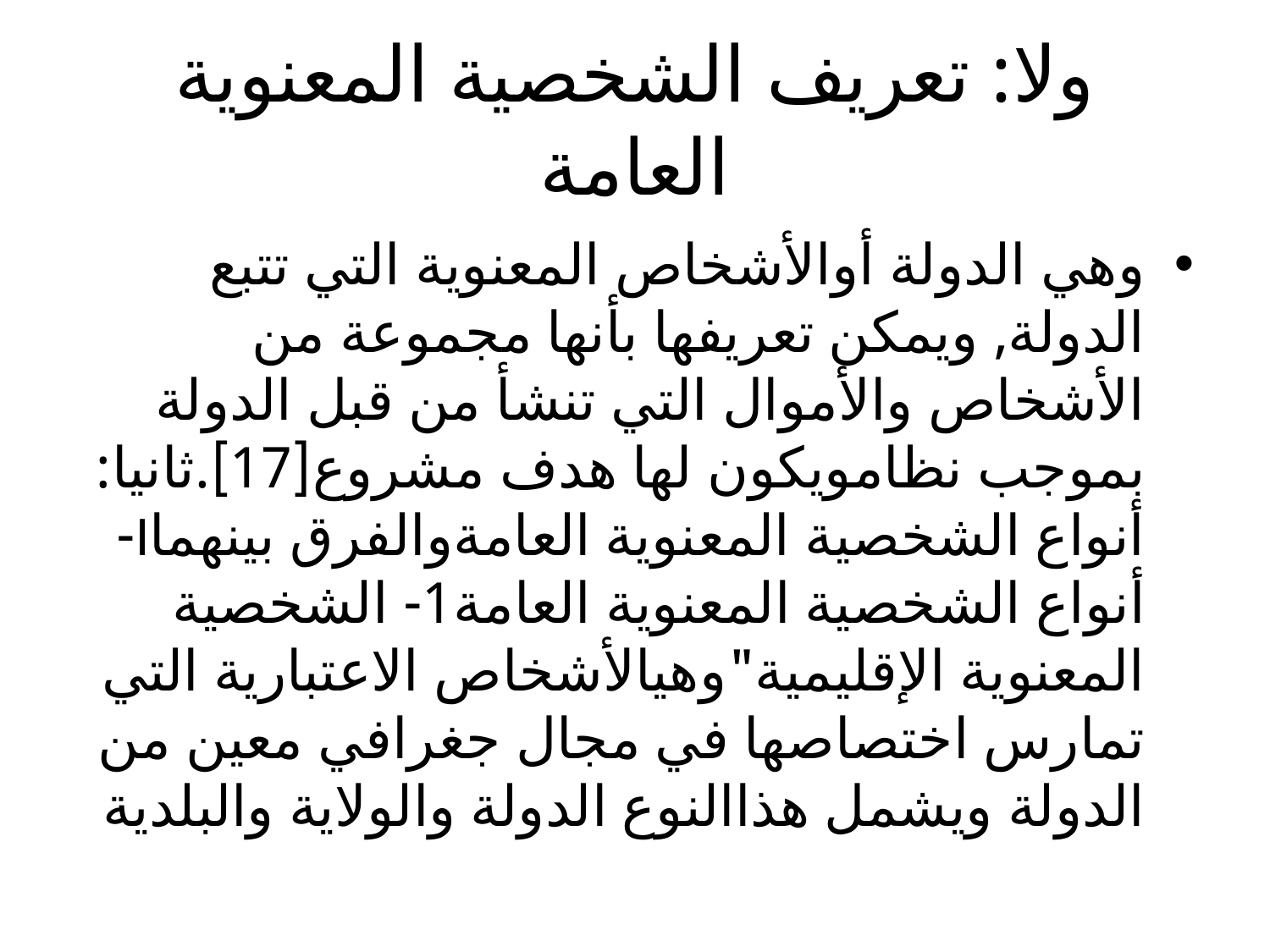

# ولا: تعريف الشخصية المعنوية العامة
وهي الدولة أوالأشخاص المعنوية التي تتبع الدولة, ويمكن تعريفها بأنها مجموعة من الأشخاص والأموال التي تنشأ من قبل الدولة بموجب نظامويكون لها هدف مشروع[17].ثانيا: أنواع الشخصية المعنوية العامةوالفرق بينهماΙ- أنواع الشخصية المعنوية العامة1- الشخصية المعنوية الإقليمية"وهيالأشخاص الاعتبارية التي تمارس اختصاصها في مجال جغرافي معين من الدولة ويشمل هذاالنوع الدولة والولاية والبلدية